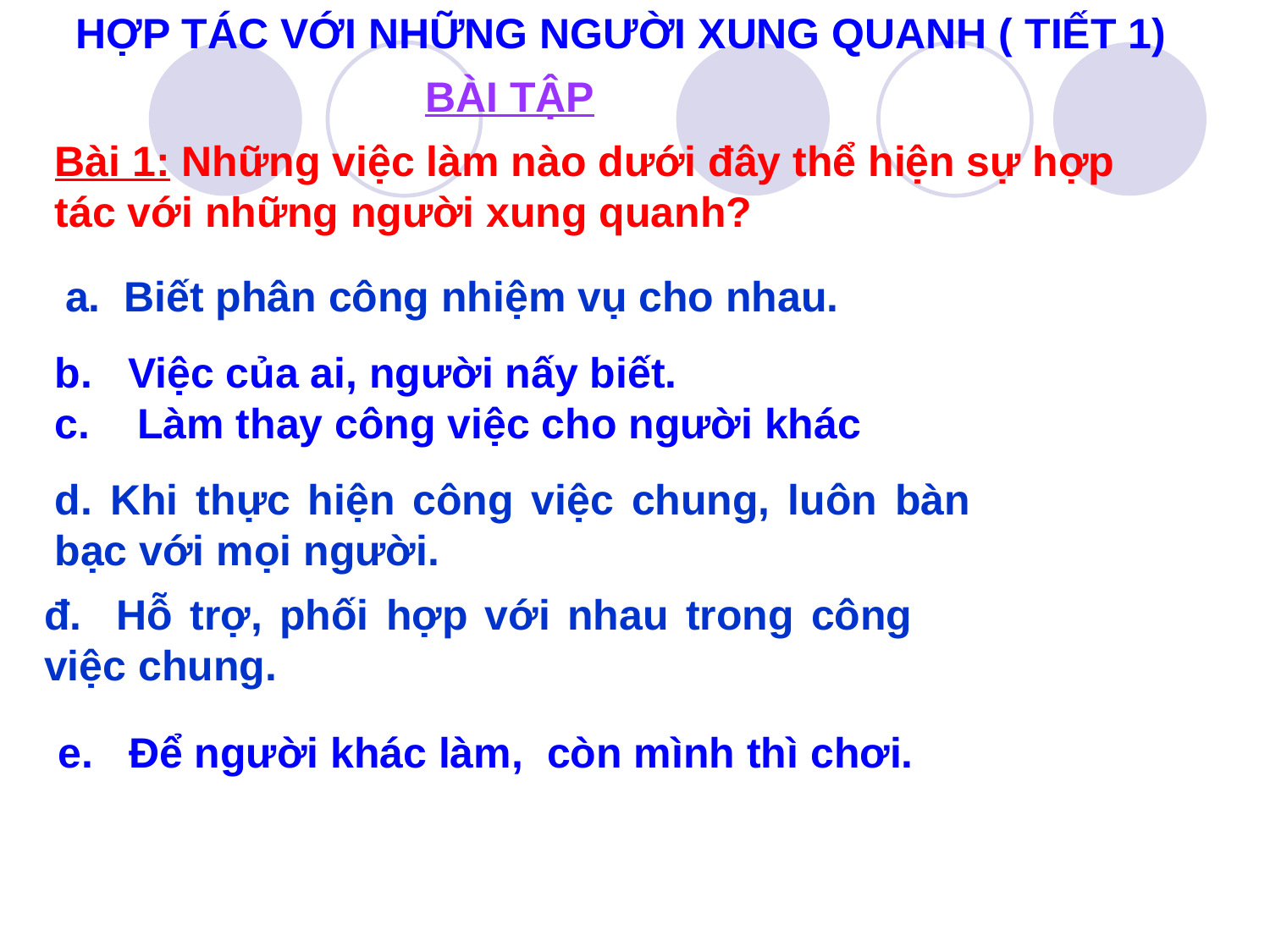

HỢP TÁC VỚI NHỮNG NGƯỜI XUNG QUANH ( TIẾT 1)
BÀI TẬP
Bài 1: Những việc làm nào dưới đây thể hiện sự hợp tác với những người xung quanh?
a.  Biết phân công nhiệm vụ cho nhau.
b.   Việc của ai, người nấy biết.
c.    Làm thay công việc cho người khác
d. Khi thực hiện công việc chung, luôn bàn  	bạc với mọi người.
đ.  Hỗ trợ, phối hợp với nhau trong công 	 	việc chung.
e.   Để người khác làm,  còn mình thì chơi.